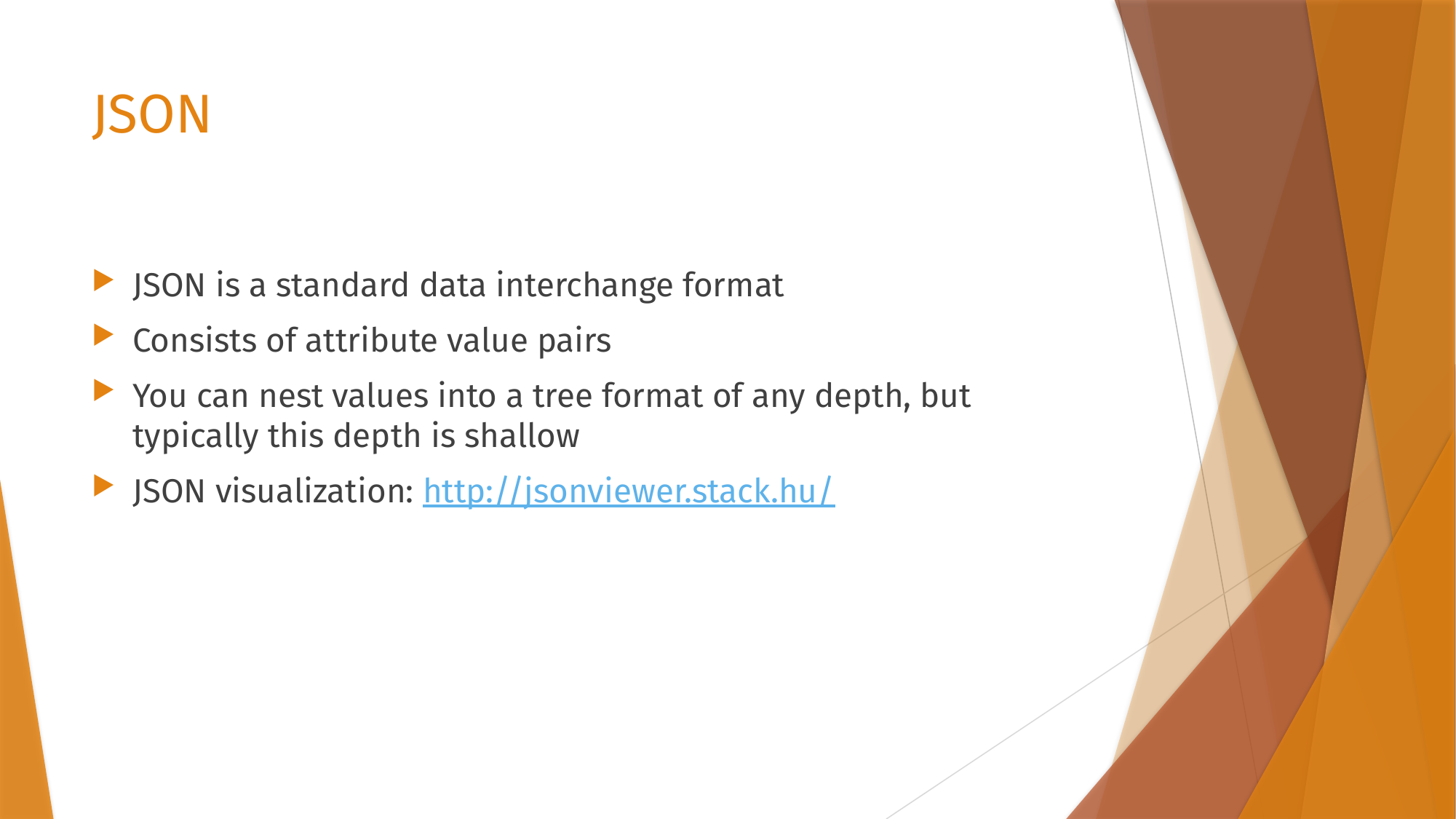

# JSON
JSON is a standard data interchange format
Consists of attribute value pairs
You can nest values into a tree format of any depth, but typically this depth is shallow
JSON visualization: http://jsonviewer.stack.hu/